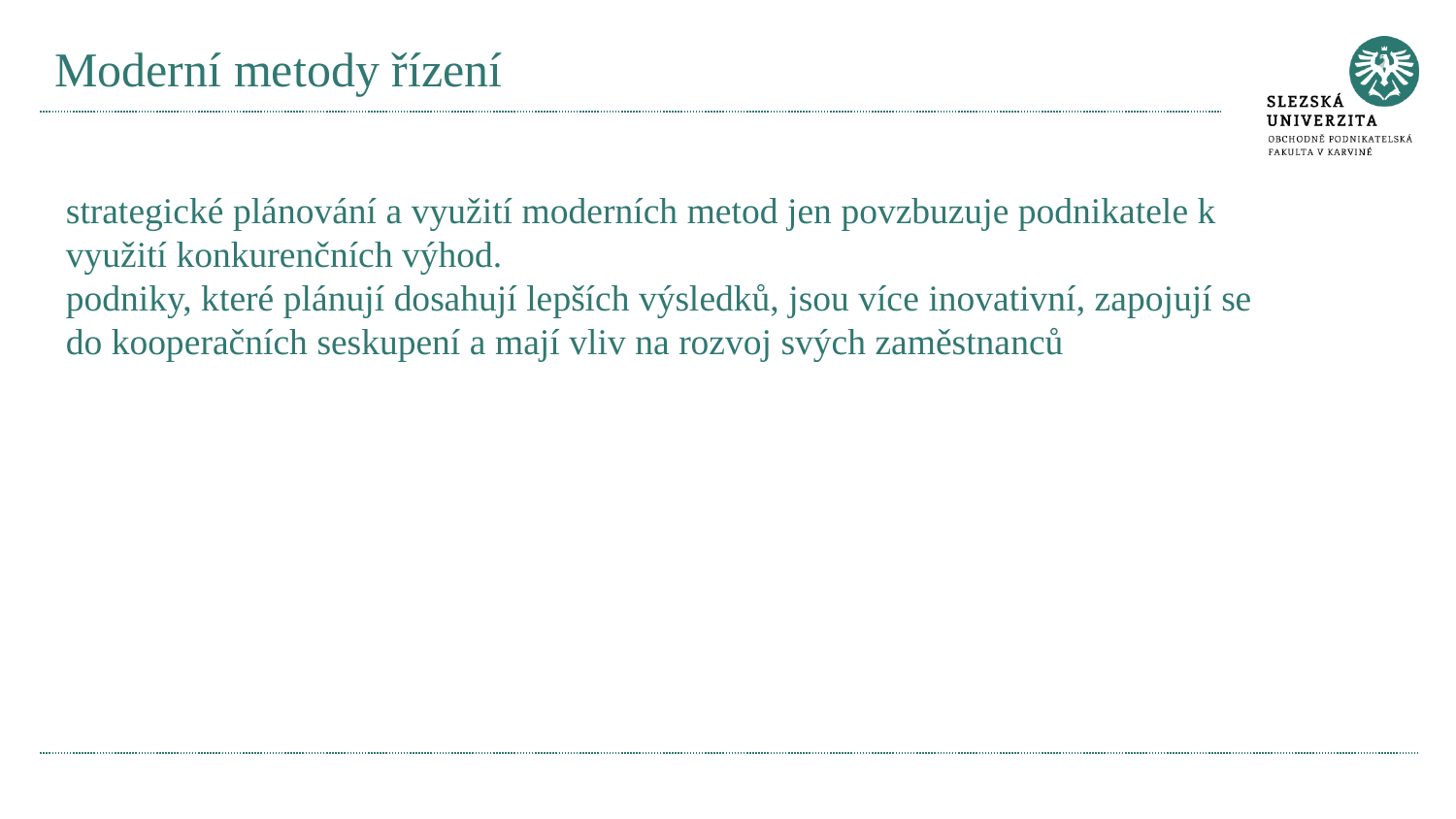

# Moderní metody řízení
strategické plánování a využití moderních metod jen povzbuzuje podnikatele k využití konkurenčních výhod.
podniky, které plánují dosahují lepších výsledků, jsou více inovativní, zapojují se do kooperačních seskupení a mají vliv na rozvoj svých zaměstnanců